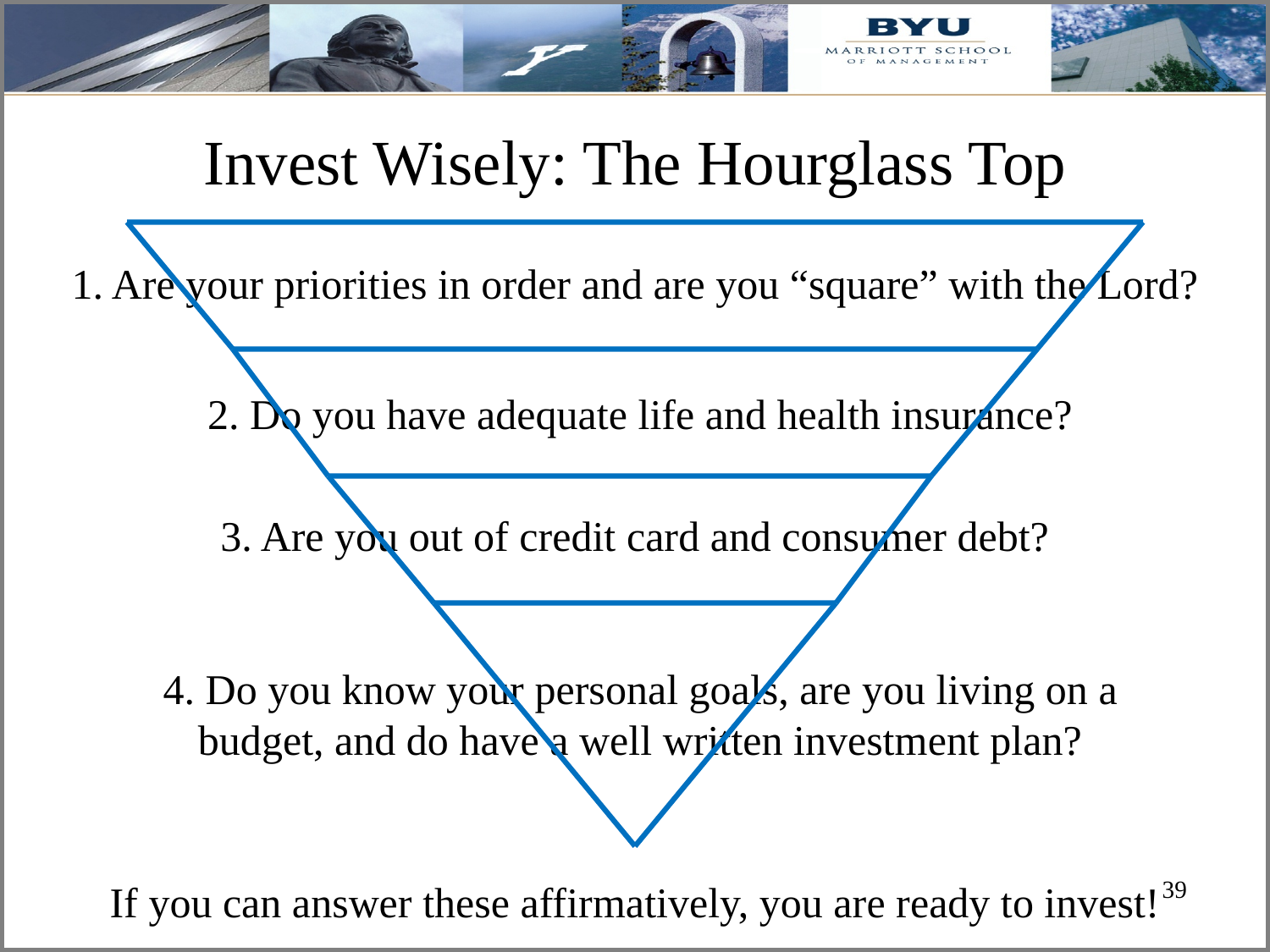

# Invest Wisely: The Hourglass Top

1. Are your priorities in order and are you “square” with the Lord?

2. Do you have adequate life and health insurance?

3. Are you out of credit card and consumer debt?

4. Do you know your personal goals, are you living on a budget, and do have a well written investment plan?
If you can answer these affirmatively, you are ready to invest!